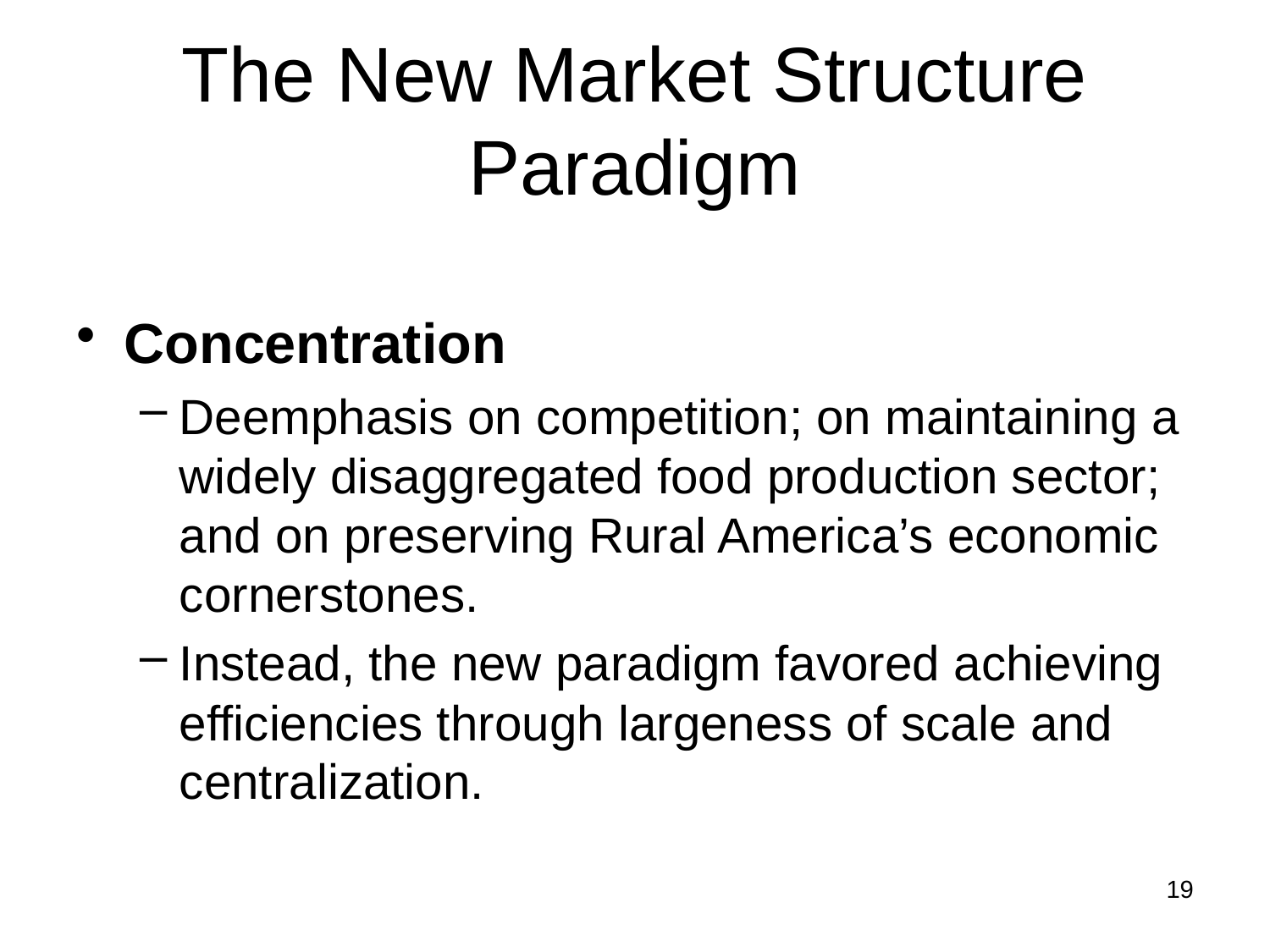

# The New Market Structure Paradigm

Concentration
Deemphasis on competition; on maintaining a widely disaggregated food production sector; and on preserving Rural America’s economic cornerstones.
Instead, the new paradigm favored achieving efficiencies through largeness of scale and centralization.

19